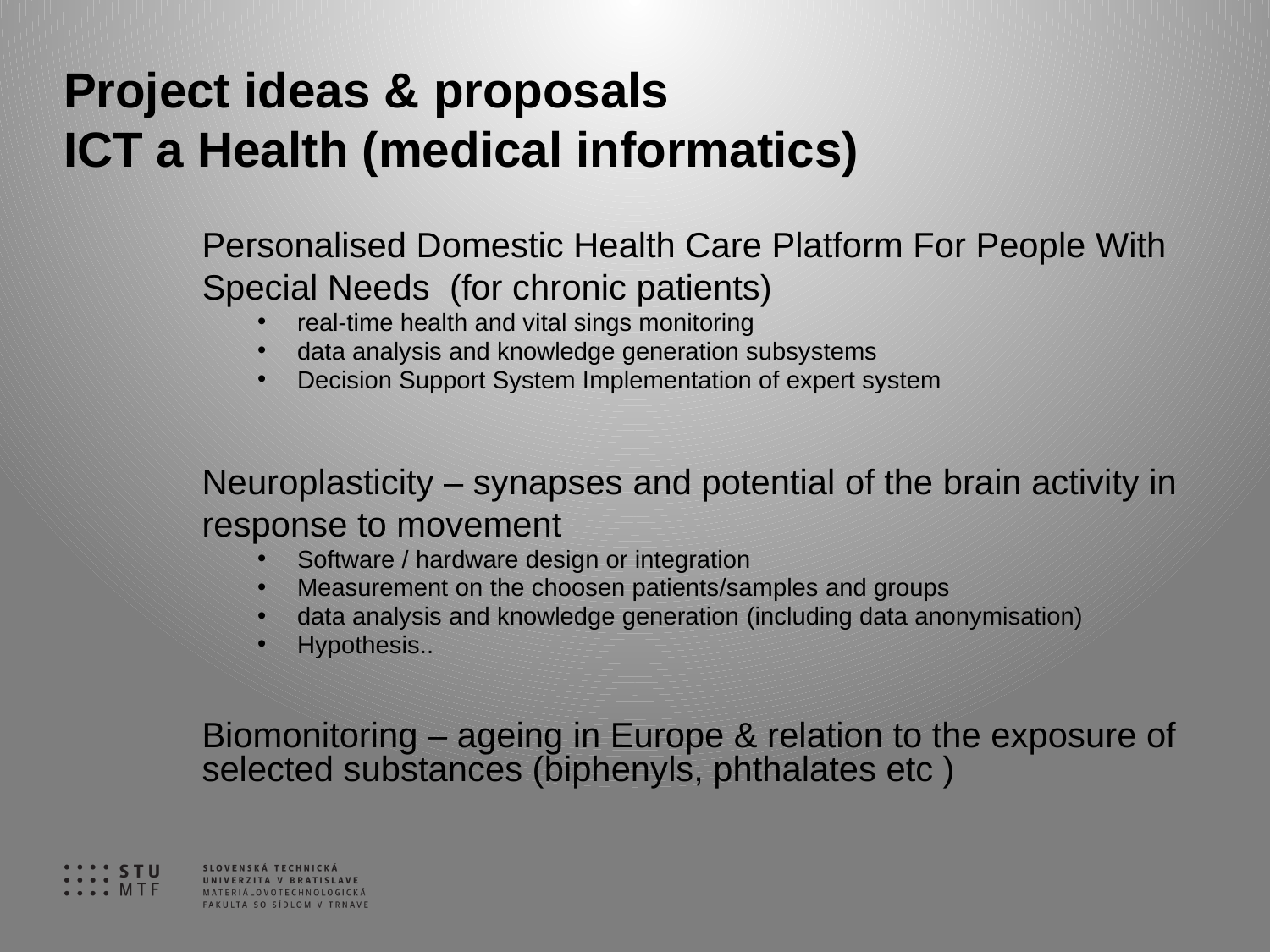

# Project ideas & proposals ICT a Health (medical informatics)
Personalised Domestic Health Care Platform For People With Special Needs  (for chronic patients)
real-time health and vital sings monitoring
data analysis and knowledge generation subsystems
Decision Support System Implementation of expert system

Neuroplasticity – synapses and potential of the brain activity in response to movement
Software / hardware design or integration
Measurement on the choosen patients/samples and groups
data analysis and knowledge generation (including data anonymisation)
Hypothesis..

Biomonitoring – ageing in Europe & relation to the exposure of selected substances (biphenyls, phthalates etc )